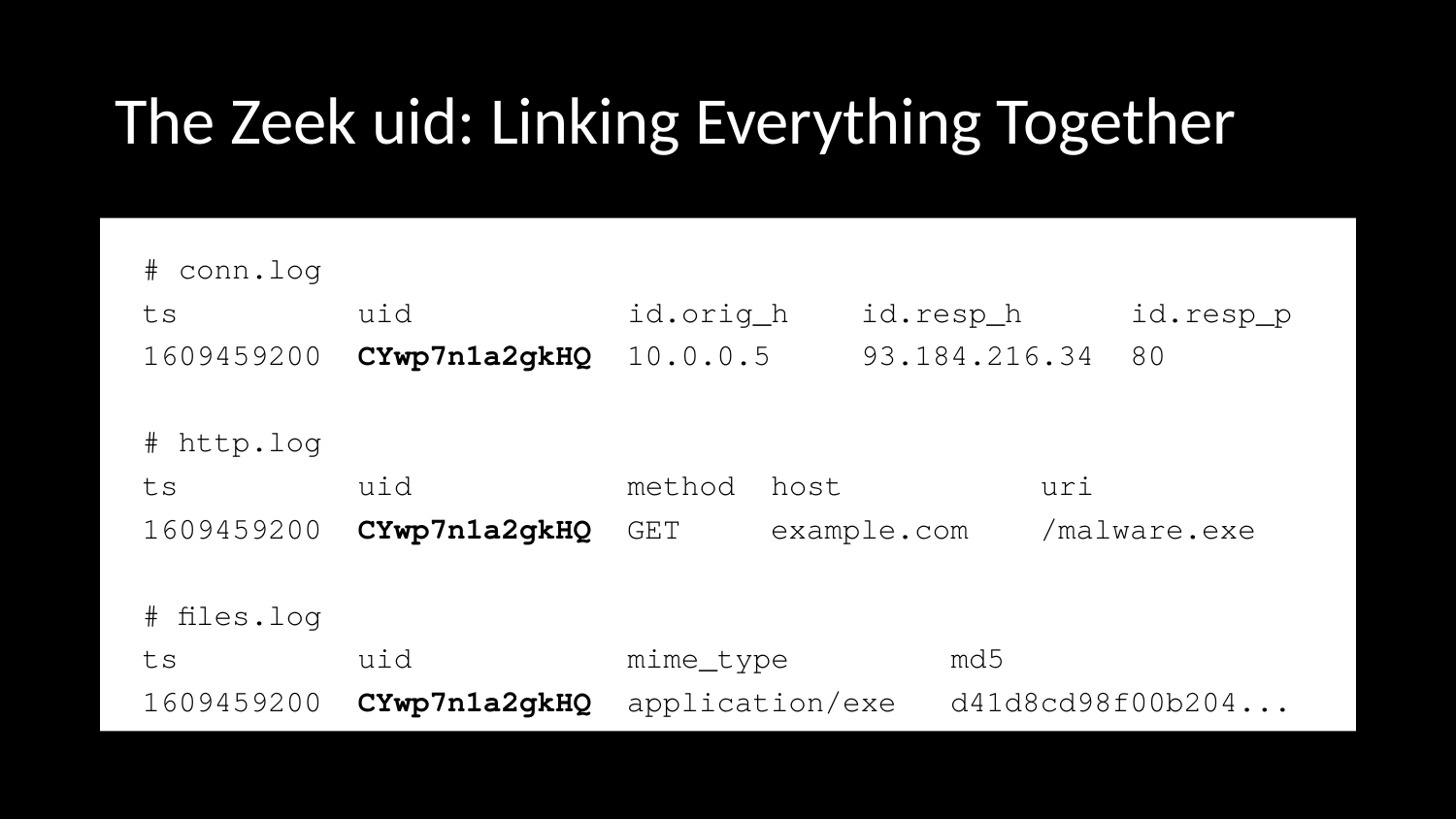

# The Zeek uid: Linking Everything Together

# conn.log
ts          uid            id.orig_h    id.resp_h      id.resp_p
1609459200  CYwp7n1a2gkHQ  10.0.0.5     93.184.216.34  80

# http.log
ts          uid            method  host           uri
1609459200  CYwp7n1a2gkHQ  GET     example.com    /malware.exe

# files.log
ts          uid            mime_type         md5
1609459200  CYwp7n1a2gkHQ  application/exe   d41d8cd98f00b204...